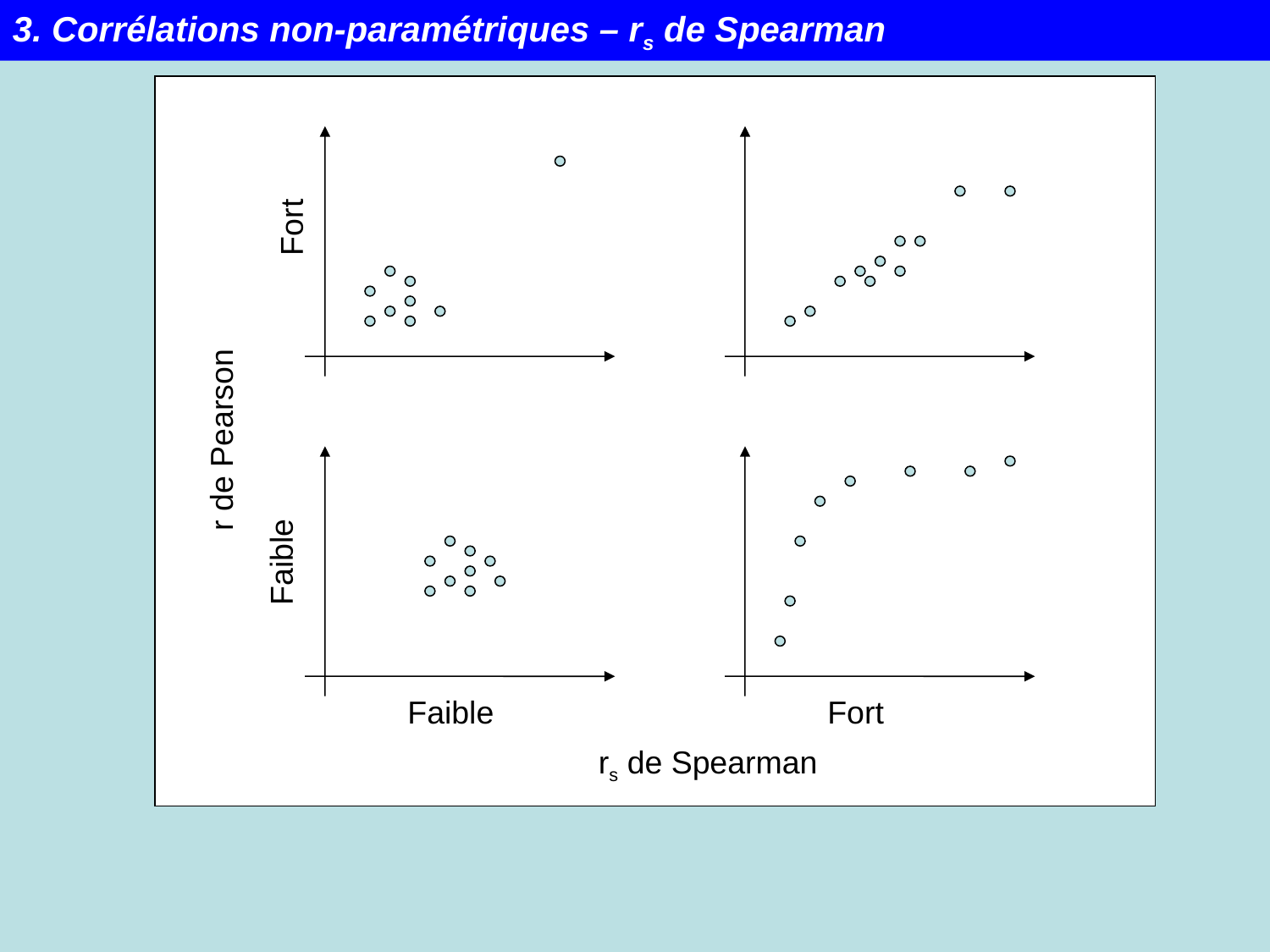

3. Corrélations non-paramétriques – rs de Spearman

Fort

r de Pearson

Faible

Faible
Fort
rs de Spearman